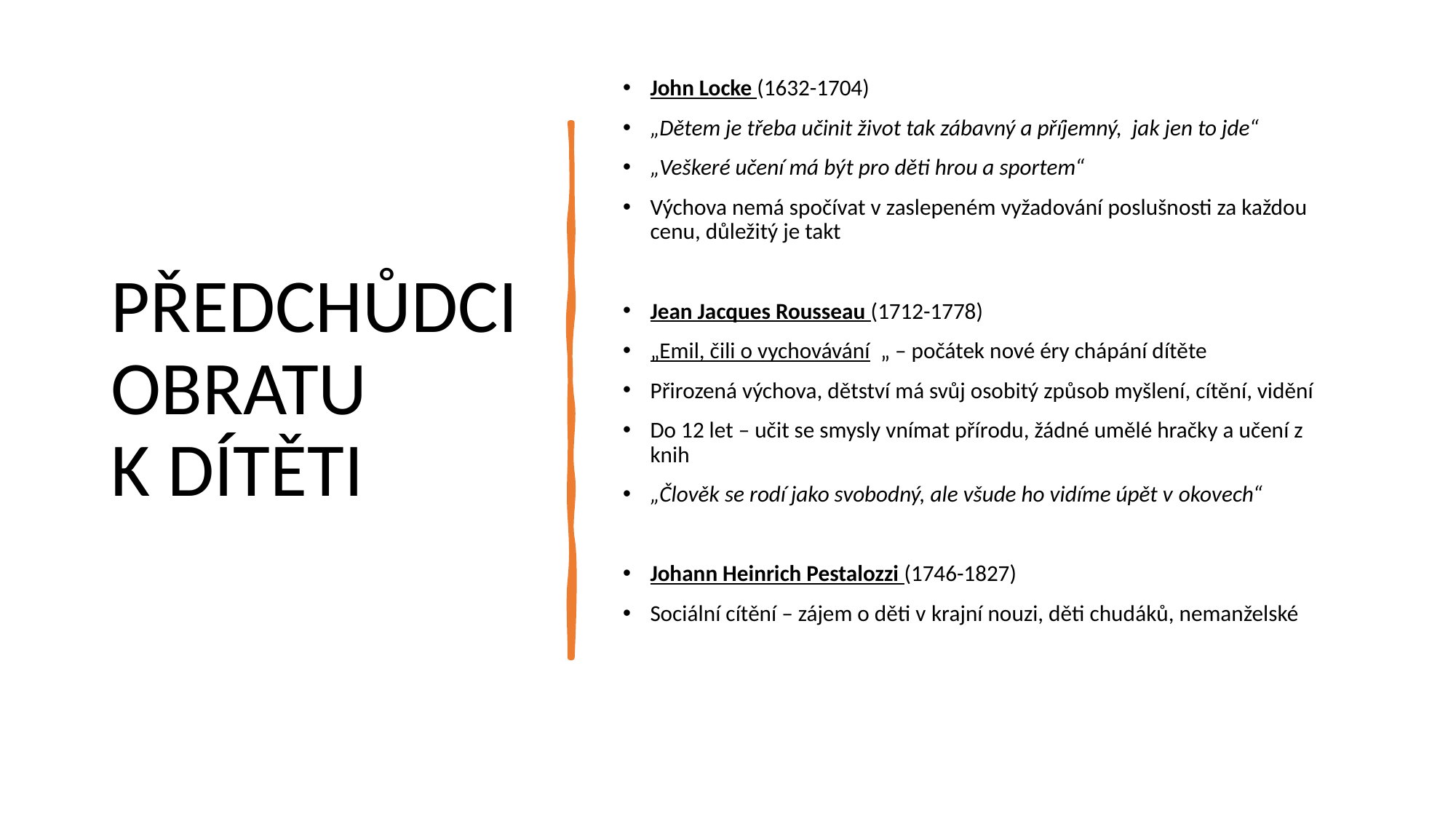

# PŘEDCHŮDCI OBRATU K DÍTĚTI
John Locke (1632-1704)
„Dětem je třeba učinit život tak zábavný a příjemný,  jak jen to jde“
„Veškeré učení má být pro děti hrou a sportem“
Výchova nemá spočívat v zaslepeném vyžadování poslušnosti za každou cenu, důležitý je takt

Jean Jacques Rousseau (1712-1778)
„Emil, čili o vychovávání  „ – počátek nové éry chápání dítěte
Přirozená výchova, dětství má svůj osobitý způsob myšlení, cítění, vidění
Do 12 let – učit se smysly vnímat přírodu, žádné umělé hračky a učení z knih
„Člověk se rodí jako svobodný, ale všude ho vidíme úpět v okovech“

Johann Heinrich Pestalozzi (1746-1827)
Sociální cítění – zájem o děti v krajní nouzi, děti chudáků, nemanželské